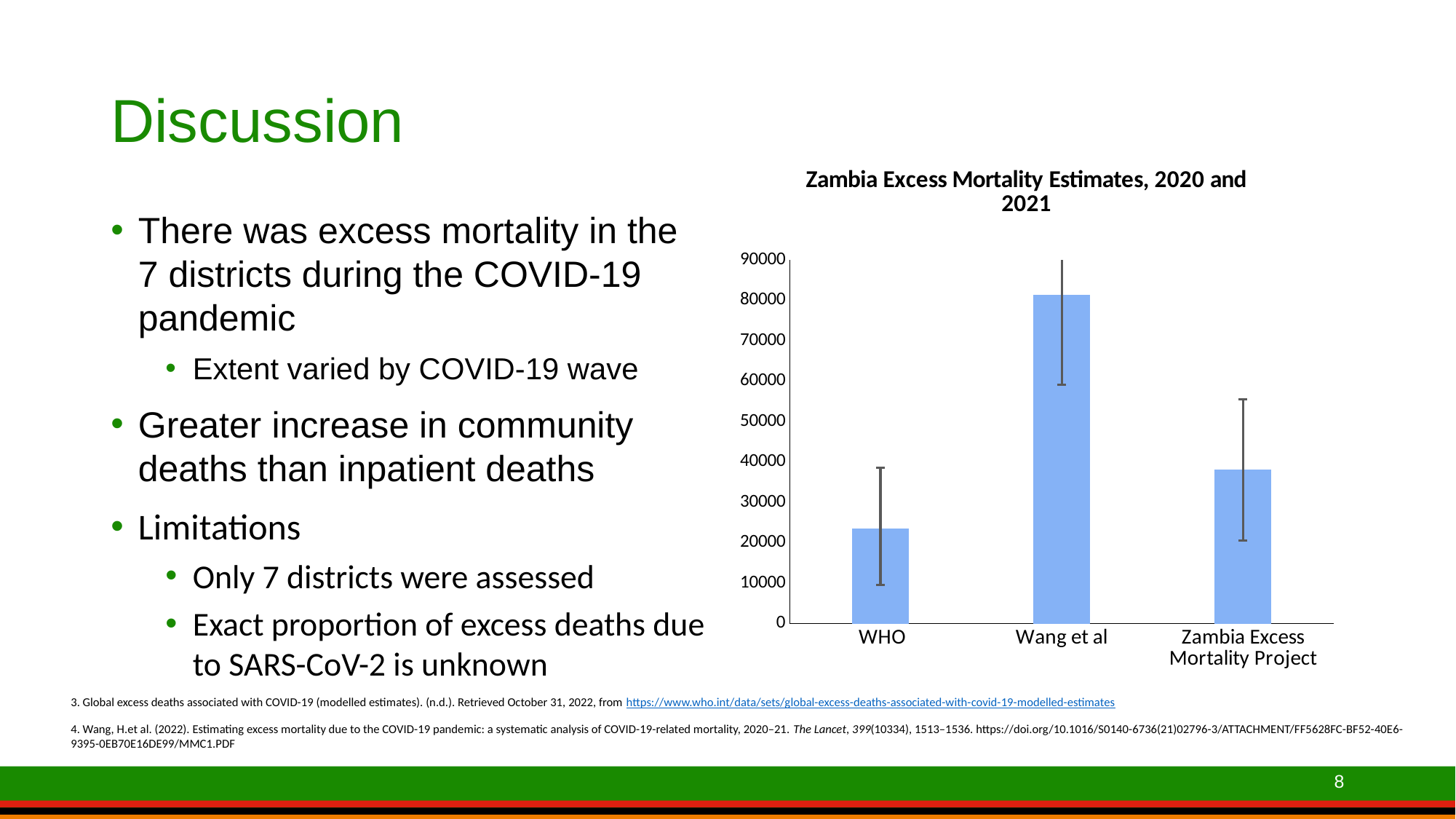

# Discussion

### Chart: Zambia Excess Mortality Estimates, 2020 and 2021

| Category | Estimate |
|---|---|
|  WHO | 23553.0 |
| Wang et al | 81300.0 |
| Zambia Excess Mortality Project | 38048.0 |
There was excess mortality in the 7 districts during the COVID-19 pandemic
Extent varied by COVID-19 wave
Greater increase in community deaths than inpatient deaths
Limitations
Only 7 districts were assessed
Exact proportion of excess deaths due to SARS-CoV-2 is unknown

3. Global excess deaths associated with COVID-19 (modelled estimates). (n.d.). Retrieved October 31, 2022, from https://www.who.int/data/sets/global-excess-deaths-associated-with-covid-19-modelled-estimates
4. Wang, H.et al. (2022). Estimating excess mortality due to the COVID-19 pandemic: a systematic analysis of COVID-19-related mortality, 2020–21. The Lancet, 399(10334), 1513–1536. https://doi.org/10.1016/S0140-6736(21)02796-3/ATTACHMENT/FF5628FC-BF52-40E6-9395-0EB70E16DE99/MMC1.PDF
8